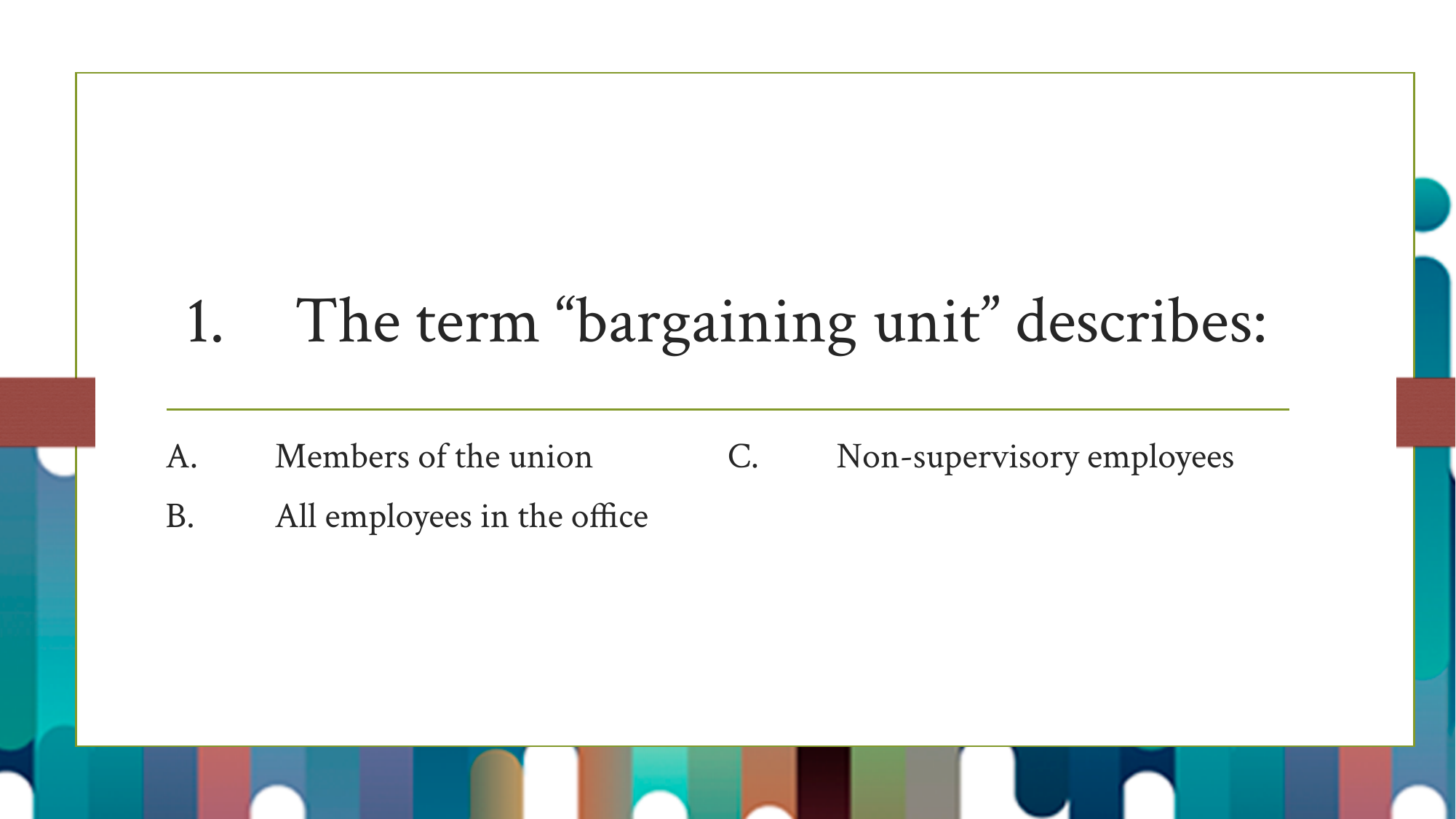

# 1.	The term “bargaining unit” describes:
A.	Members of the union
B.	All employees in the office
C.	Non-supervisory employees